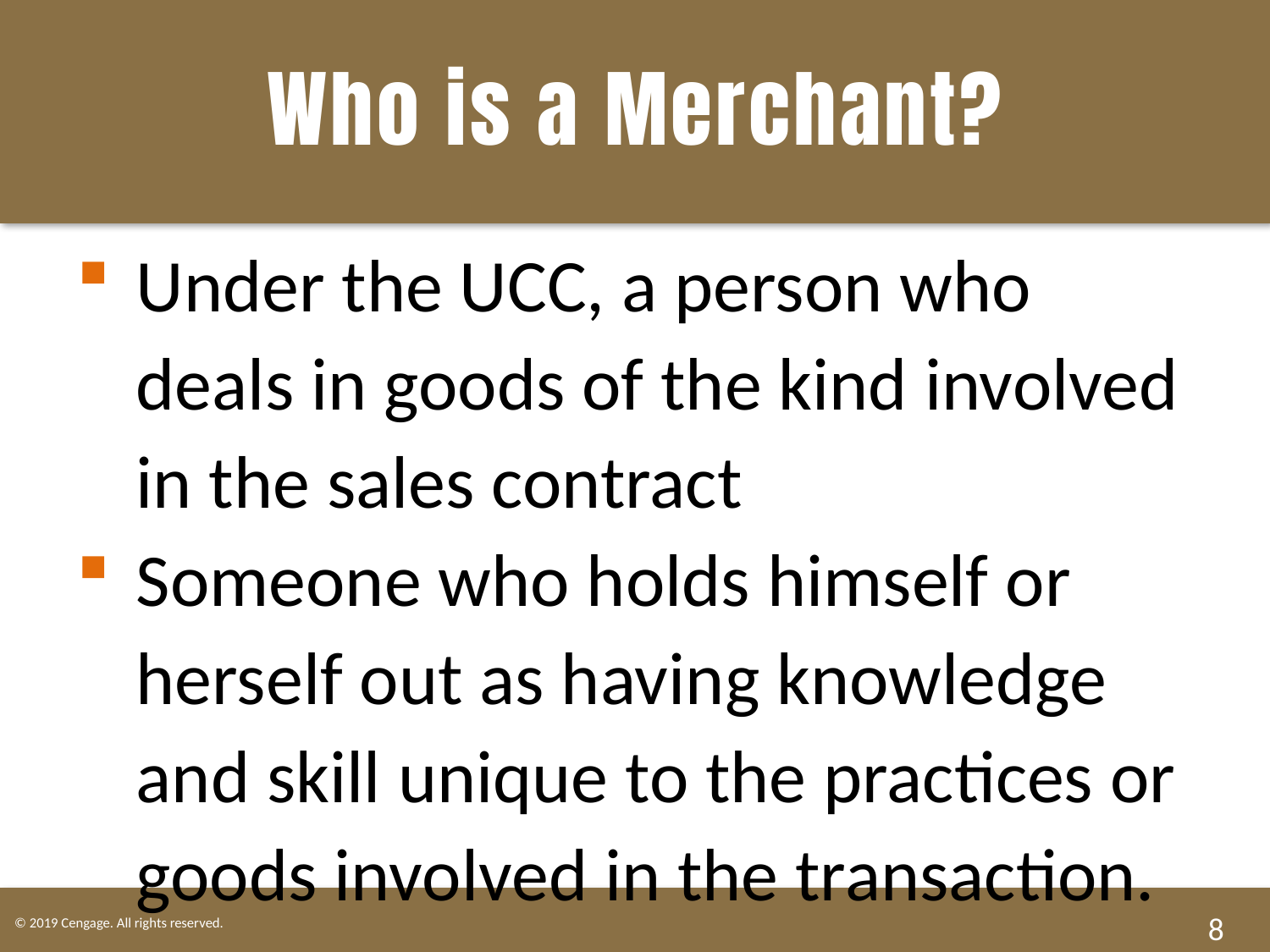

# Who is a Merchant?
Under the UCC, a person who deals in goods of the kind involved in the sales contract
Someone who holds himself or herself out as having knowledge and skill unique to the practices or goods involved in the transaction.

8